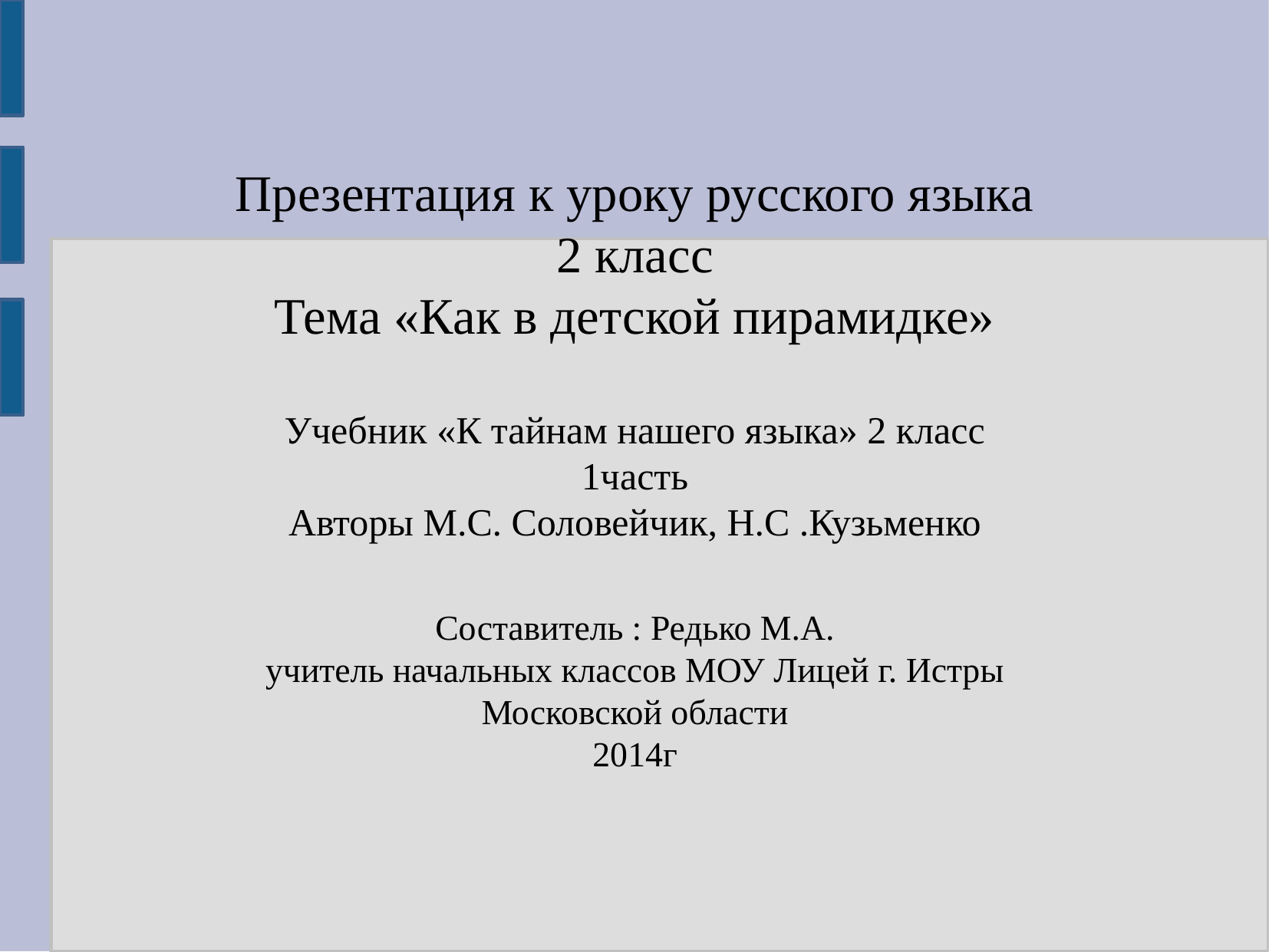

Презентация к уроку русского языка
2 класс
Тема «Как в детской пирамидке»

Учебник «К тайнам нашего языка» 2 класс
1часть
Авторы М.С. Соловейчик, Н.С .Кузьменко

Составитель : Редько М.А.
учитель начальных классов МОУ Лицей г. Истры
Московской области
2014г